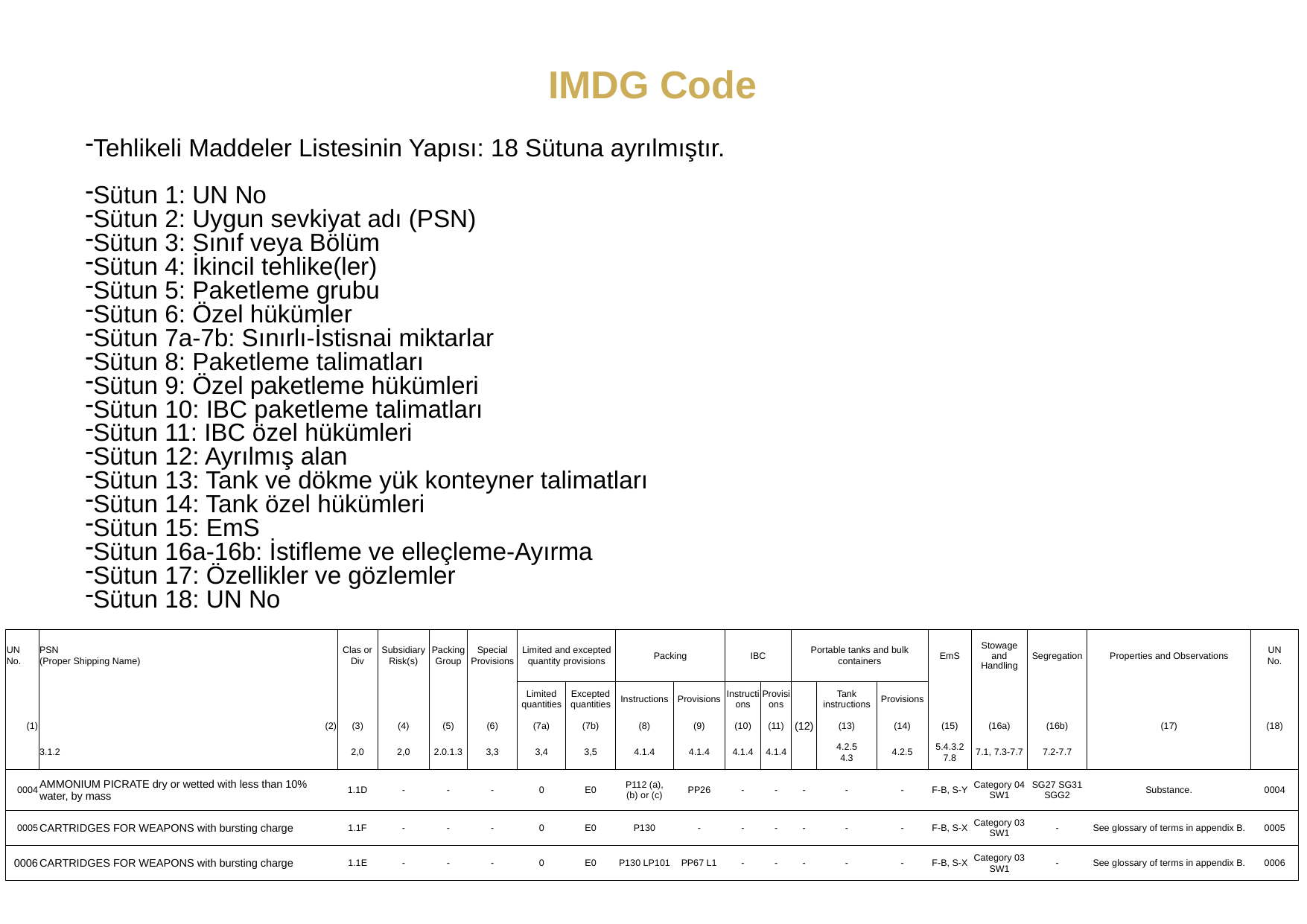

# IMDG Code
Tehlikeli Maddeler Listesinin Yapısı: 18 Sütuna ayrılmıştır.

Sütun 1: UN No
Sütun 2: Uygun sevkiyat adı (PSN)
Sütun 3: Sınıf veya Bölüm
Sütun 4: İkincil tehlike(ler)
Sütun 5: Paketleme grubu
Sütun 6: Özel hükümler
Sütun 7a-7b: Sınırlı-İstisnai miktarlar
Sütun 8: Paketleme talimatları
Sütun 9: Özel paketleme hükümleri
Sütun 10: IBC paketleme talimatları
Sütun 11: IBC özel hükümleri
Sütun 12: Ayrılmış alan
Sütun 13: Tank ve dökme yük konteyner talimatları
Sütun 14: Tank özel hükümleri
Sütun 15: EmS
Sütun 16a-16b: İstifleme ve elleçleme-Ayırma
Sütun 17: Özellikler ve gözlemler
Sütun 18: UN No

| UN No. | PSN (Proper Shipping Name) | Clas or Div | Subsidiary Risk(s) | Packing Group | Special Provisions | Limited and excepted quantity provisions |  | Packing |  | IBC |  | Portable tanks and bulk containers |  |  | EmS | Stowage and Handling | Segregation | Properties and Observations | UN No. |
| --- | --- | --- | --- | --- | --- | --- | --- | --- | --- | --- | --- | --- | --- | --- | --- | --- | --- | --- | --- |
|  |  |  |  |  |  | Limited quantities | Excepted quantities | Instructions | Provisions | Instructions | Provisions | (12) | Tank instructions | Provisions |  |  |  |  |  |
| (1) | (2) | (3) | (4) | (5) | (6) | (7a) | (7b) | (8) | (9) | (10) | (11) |  | (13) | (14) | (15) | (16a) | (16b) | (17) | (18) |
|  | 3.1.2 | 2,0 | 2,0 | 2.0.1.3 | 3,3 | 3,4 | 3,5 | 4.1.4 | 4.1.4 | 4.1.4 | 4.1.4 |  | 4.2.5 4.3 | 4.2.5 | 5.4.3.2 7.8 | 7.1, 7.3-7.7 | 7.2-7.7 |  |  |
| 0004 | AMMONIUM PICRATE dry or wetted with less than 10% water, by mass | 1.1D | - | - | - | 0 | E0 | P112 (a), (b) or (c) | PP26 | - | - | - | - | - | F-B, S-Y | Category 04 SW1 | SG27 SG31 SGG2 | Substance. | 0004 |
| 0005 | CARTRIDGES FOR WEAPONS with bursting charge | 1.1F | - | - | - | 0 | E0 | P130 | - | - | - | - | - | - | F-B, S-X | Category 03 SW1 | - | See glossary of terms in appendix B. | 0005 |
| 0006 | CARTRIDGES FOR WEAPONS with bursting charge | 1.1E | - | - | - | 0 | E0 | P130 LP101 | PP67 L1 | - | - | - | - | - | F-B, S-X | Category 03 SW1 | - | See glossary of terms in appendix B. | 0006 |